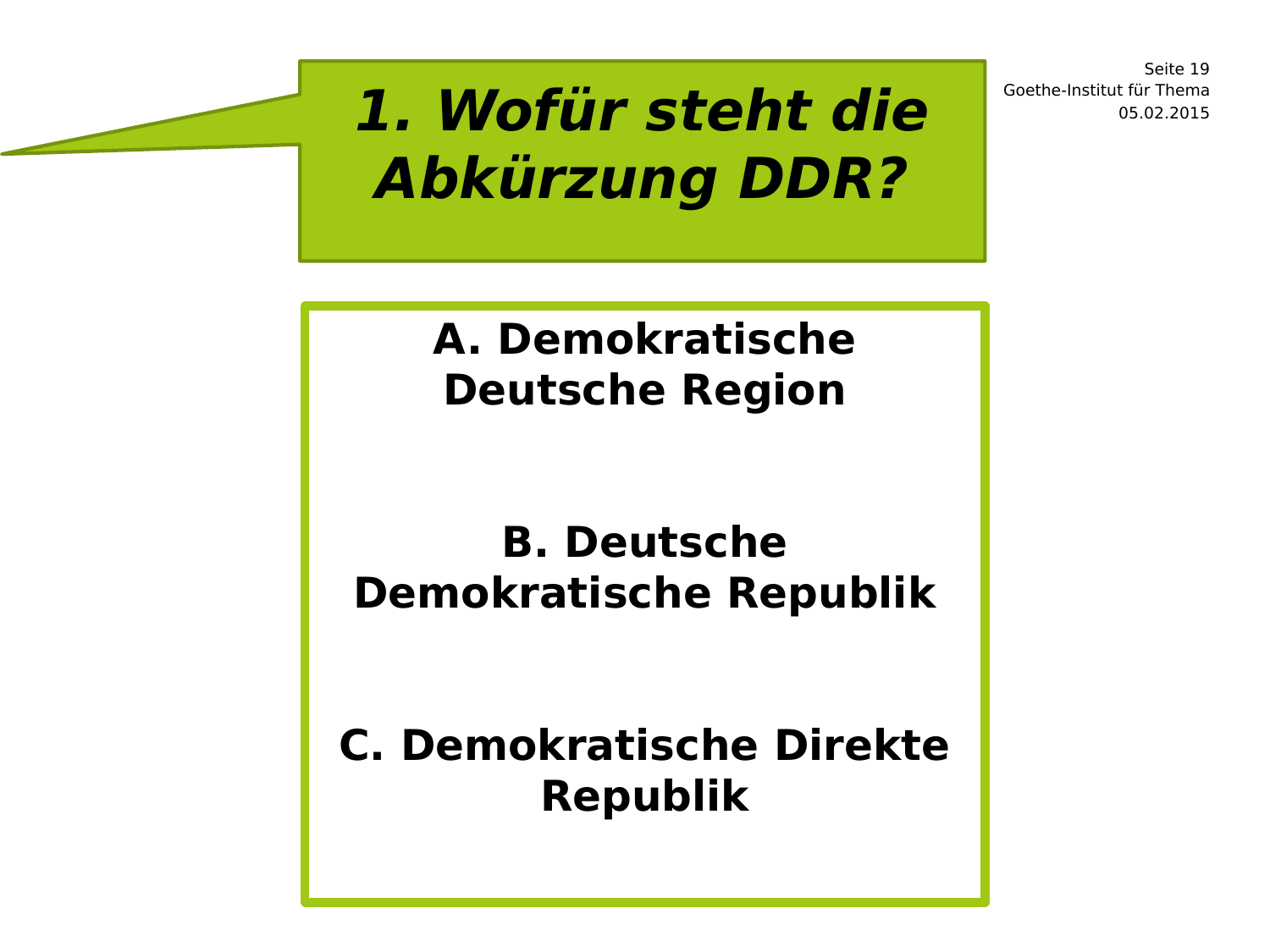

1. Wofür steht die Abkürzung DDR?

Goethe-Institut für Thema
05.02.2015
A. Demokratische Deutsche Region

B. Deutsche Demokratische Republik

C. Demokratische Direkte Republik